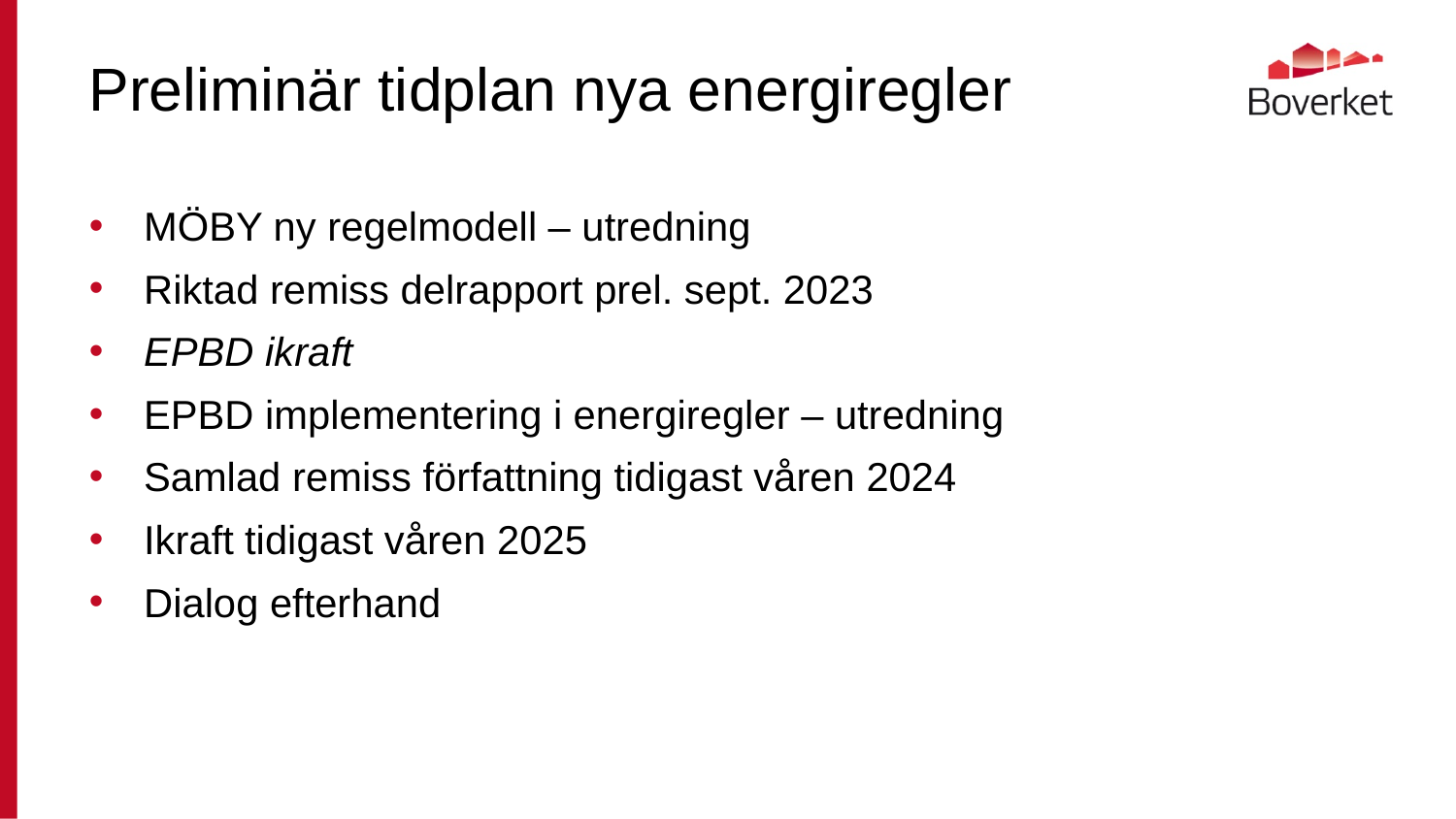

# Preliminär tidplan nya energiregler
MÖBY ny regelmodell – utredning
Riktad remiss delrapport prel. sept. 2023
EPBD ikraft
EPBD implementering i energiregler – utredning
Samlad remiss författning tidigast våren 2024
Ikraft tidigast våren 2025
Dialog efterhand